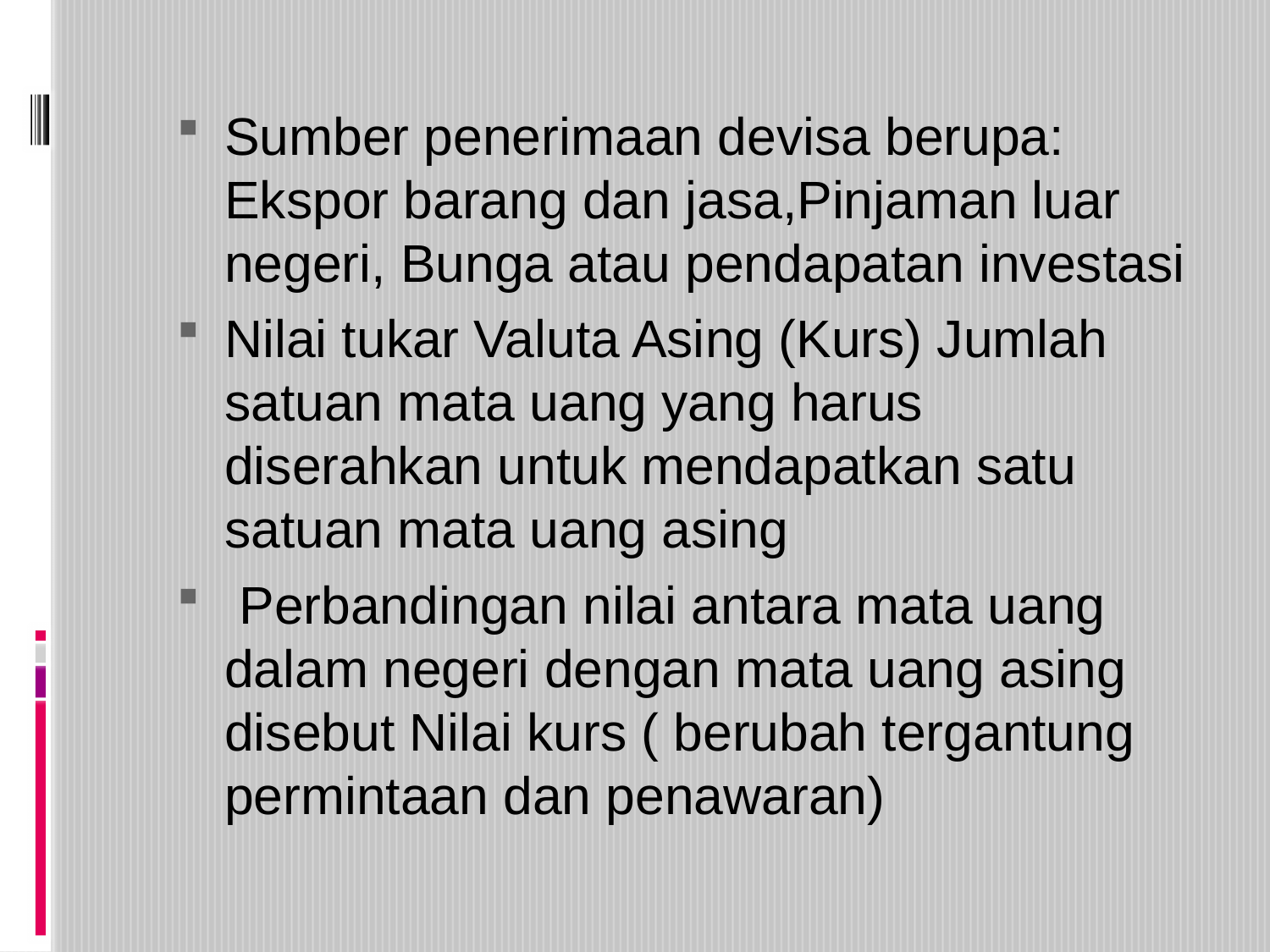

Sumber penerimaan devisa berupa: Ekspor barang dan jasa,Pinjaman luar negeri, Bunga atau pendapatan investasi
Nilai tukar Valuta Asing (Kurs) Jumlah satuan mata uang yang harus diserahkan untuk mendapatkan satu satuan mata uang asing
 Perbandingan nilai antara mata uang dalam negeri dengan mata uang asing disebut Nilai kurs ( berubah tergantung permintaan dan penawaran)